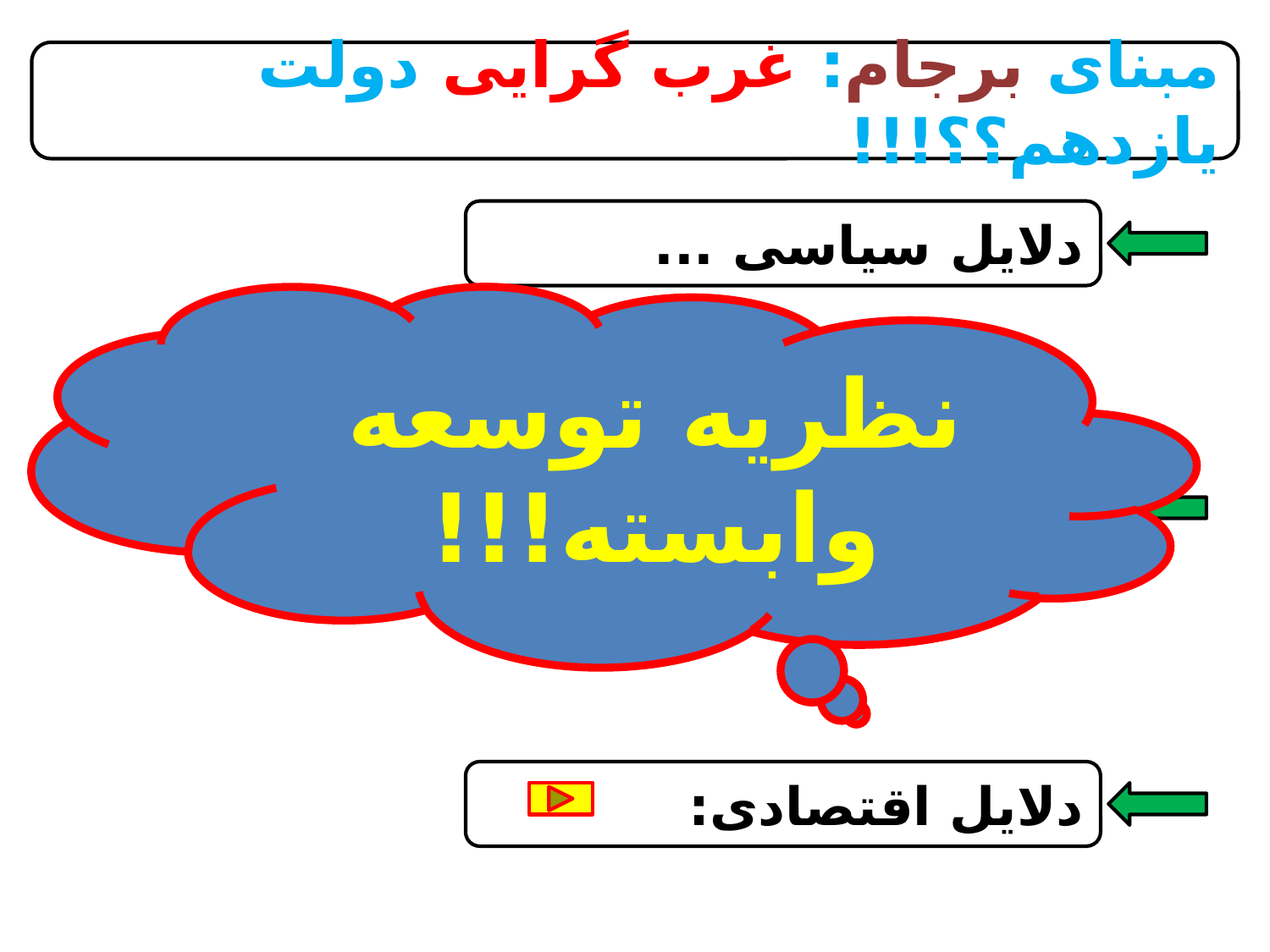

مبنای برجام: غرب گرایی دولت یازدهم؟؟!!!
دلایل سیاسی ...

نظریه توسعه وابسته!!!
دلایل فرهنگی ...

دلایل اقتصادی: